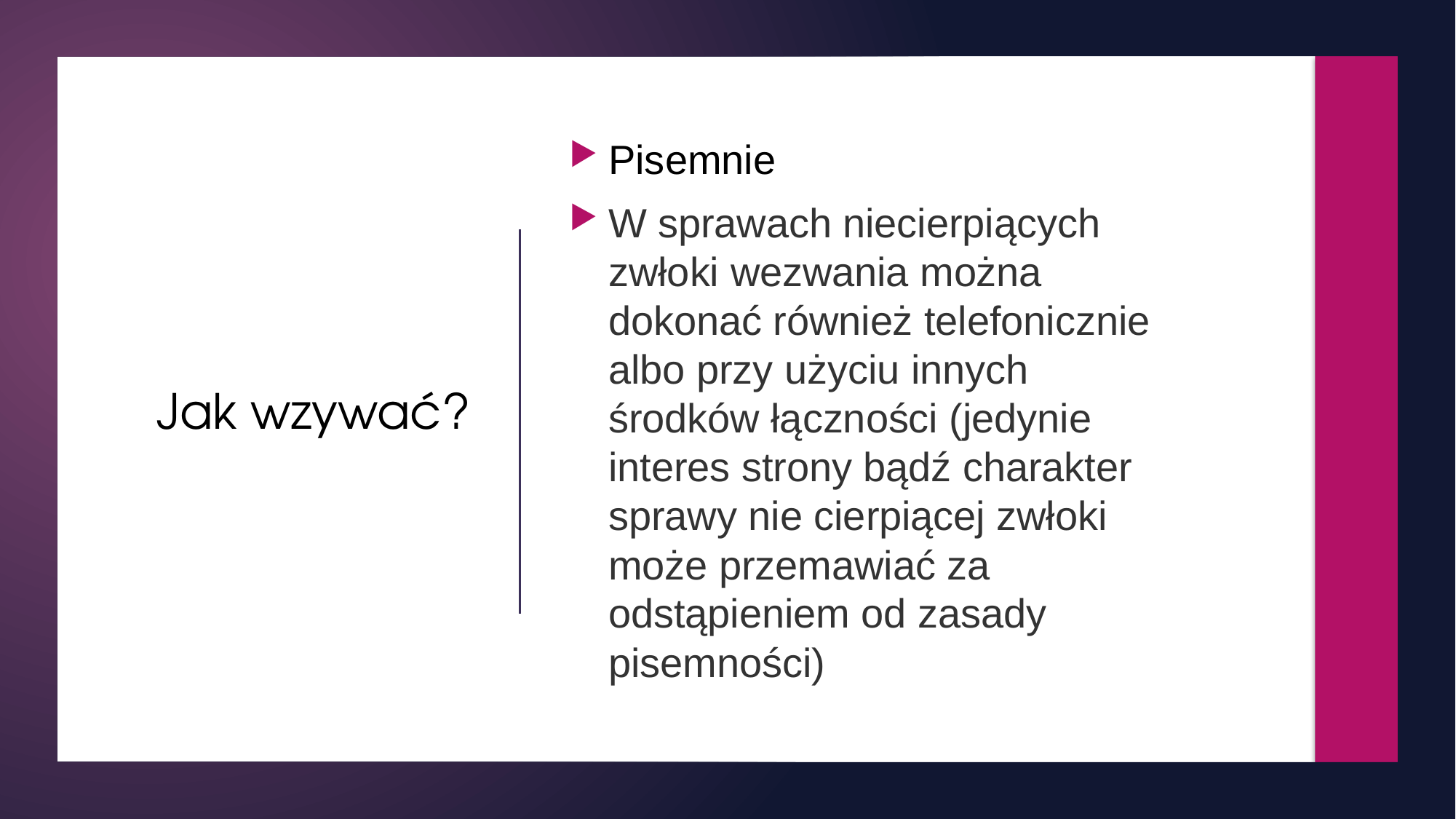

Pisemnie
W sprawach niecierpiących zwłoki wezwania można dokonać również telefonicznie albo przy użyciu innych środków łączności (jedynie interes strony bądź charakter sprawy nie cierpiącej zwłoki może przemawiać za odstąpieniem od zasady pisemności)
# Jak wzywać?